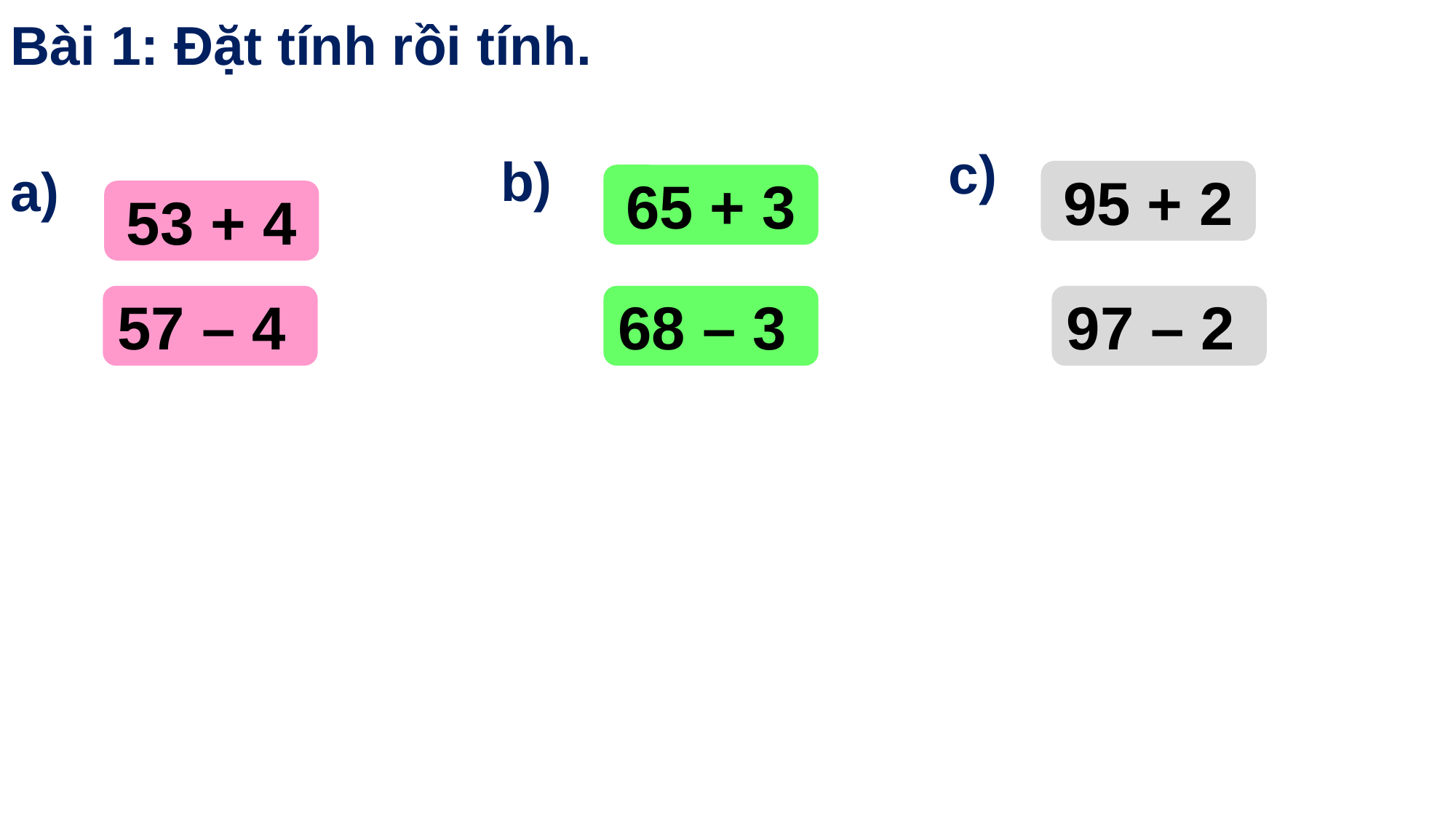

Bài 1: Đặt tính rồi tính.
c)
b)
a)
95 + 2
65 + 3
53 + 4
57 – 4
68 – 3
97 – 2